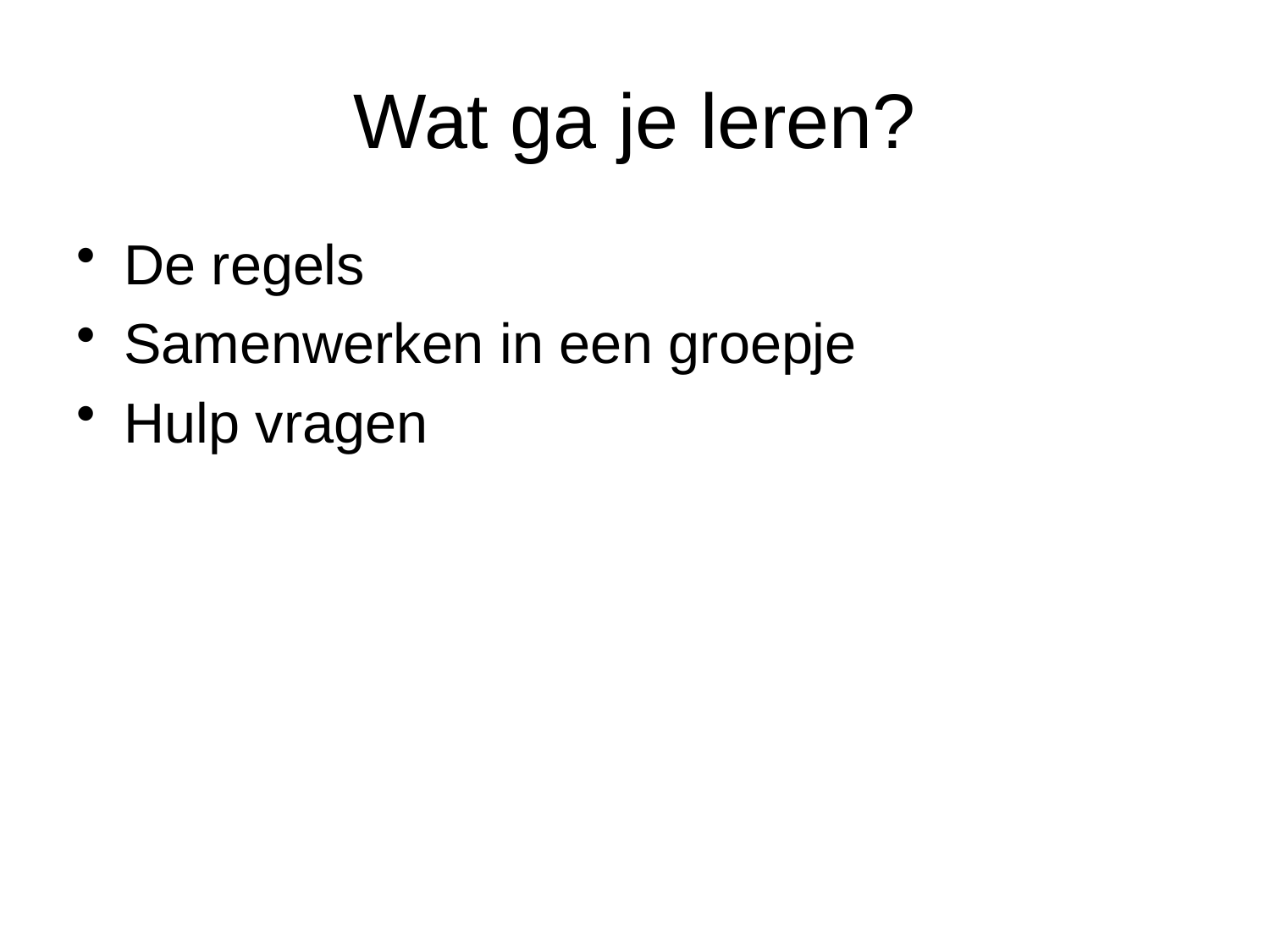

# Wat ga je leren?
De regels
Samenwerken in een groepje
Hulp vragen